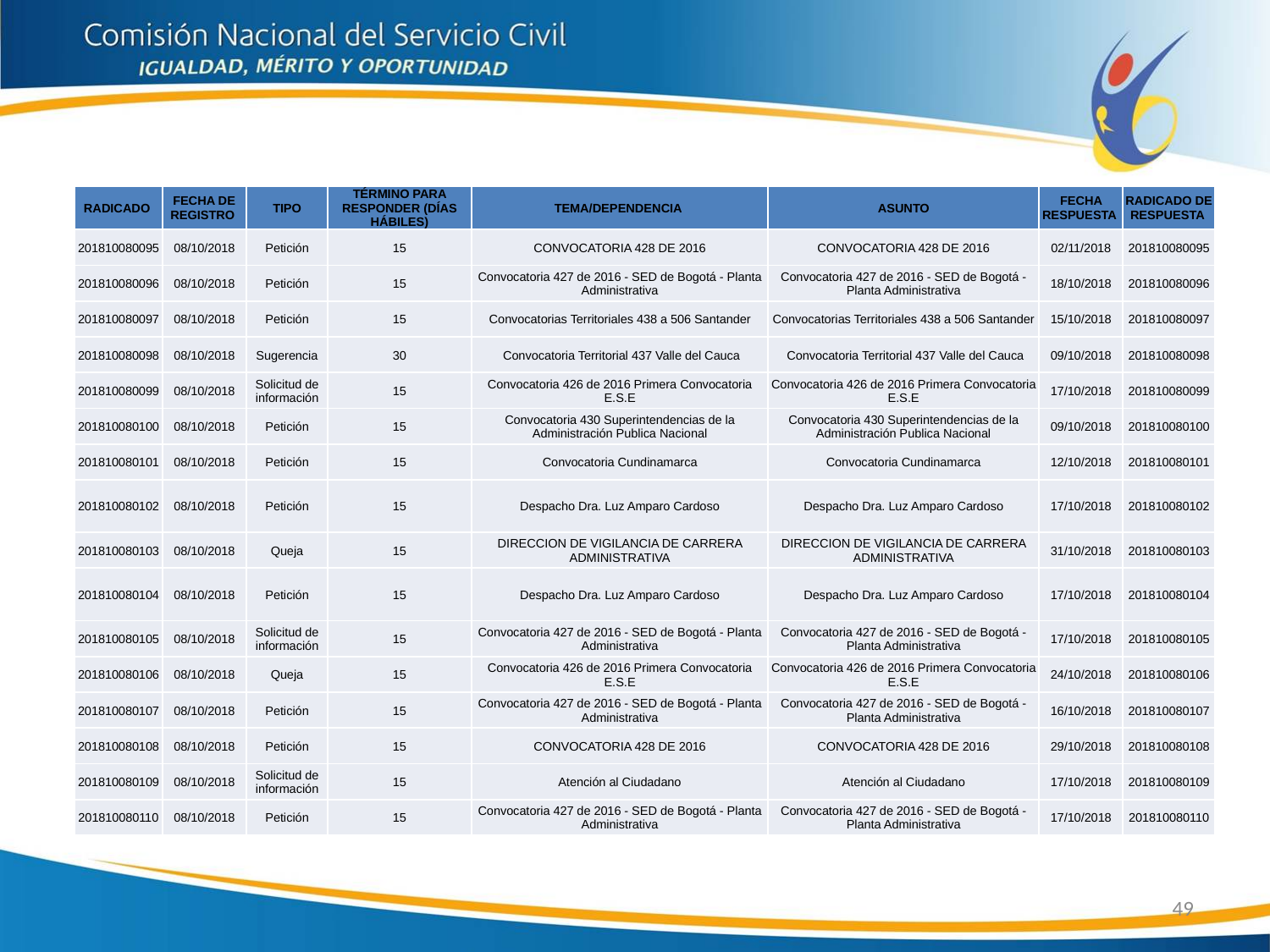

| RADICADO | FECHA DE REGISTRO | TIPO | TÉRMINO PARA RESPONDER (DÍAS HÁBILES) | TEMA/DEPENDENCIA | ASUNTO | FECHA RESPUESTA | RADICADO DE RESPUESTA |
| --- | --- | --- | --- | --- | --- | --- | --- |
| 201810080095 | 08/10/2018 | Petición | 15 | CONVOCATORIA 428 DE 2016 | CONVOCATORIA 428 DE 2016 | 02/11/2018 | 201810080095 |
| 201810080096 | 08/10/2018 | Petición | 15 | Convocatoria 427 de 2016 - SED de Bogotá - Planta Administrativa | Convocatoria 427 de 2016 - SED de Bogotá - Planta Administrativa | 18/10/2018 | 201810080096 |
| 201810080097 | 08/10/2018 | Petición | 15 | Convocatorias Territoriales 438 a 506 Santander | Convocatorias Territoriales 438 a 506 Santander | 15/10/2018 | 201810080097 |
| 201810080098 | 08/10/2018 | Sugerencia | 30 | Convocatoria Territorial 437 Valle del Cauca | Convocatoria Territorial 437 Valle del Cauca | 09/10/2018 | 201810080098 |
| 201810080099 | 08/10/2018 | Solicitud de información | 15 | Convocatoria 426 de 2016 Primera Convocatoria E.S.E | Convocatoria 426 de 2016 Primera Convocatoria E.S.E | 17/10/2018 | 201810080099 |
| 201810080100 | 08/10/2018 | Petición | 15 | Convocatoria 430 Superintendencias de la Administración Publica Nacional | Convocatoria 430 Superintendencias de la Administración Publica Nacional | 09/10/2018 | 201810080100 |
| 201810080101 | 08/10/2018 | Petición | 15 | Convocatoria Cundinamarca | Convocatoria Cundinamarca | 12/10/2018 | 201810080101 |
| 201810080102 | 08/10/2018 | Petición | 15 | Despacho Dra. Luz Amparo Cardoso | Despacho Dra. Luz Amparo Cardoso | 17/10/2018 | 201810080102 |
| 201810080103 | 08/10/2018 | Queja | 15 | DIRECCION DE VIGILANCIA DE CARRERA ADMINISTRATIVA | DIRECCION DE VIGILANCIA DE CARRERA ADMINISTRATIVA | 31/10/2018 | 201810080103 |
| 201810080104 | 08/10/2018 | Petición | 15 | Despacho Dra. Luz Amparo Cardoso | Despacho Dra. Luz Amparo Cardoso | 17/10/2018 | 201810080104 |
| 201810080105 | 08/10/2018 | Solicitud de información | 15 | Convocatoria 427 de 2016 - SED de Bogotá - Planta Administrativa | Convocatoria 427 de 2016 - SED de Bogotá - Planta Administrativa | 17/10/2018 | 201810080105 |
| 201810080106 | 08/10/2018 | Queja | 15 | Convocatoria 426 de 2016 Primera Convocatoria E.S.E | Convocatoria 426 de 2016 Primera Convocatoria E.S.E | 24/10/2018 | 201810080106 |
| 201810080107 | 08/10/2018 | Petición | 15 | Convocatoria 427 de 2016 - SED de Bogotá - Planta Administrativa | Convocatoria 427 de 2016 - SED de Bogotá - Planta Administrativa | 16/10/2018 | 201810080107 |
| 201810080108 | 08/10/2018 | Petición | 15 | CONVOCATORIA 428 DE 2016 | CONVOCATORIA 428 DE 2016 | 29/10/2018 | 201810080108 |
| 201810080109 | 08/10/2018 | Solicitud de información | 15 | Atención al Ciudadano | Atención al Ciudadano | 17/10/2018 | 201810080109 |
| 201810080110 | 08/10/2018 | Petición | 15 | Convocatoria 427 de 2016 - SED de Bogotá - Planta Administrativa | Convocatoria 427 de 2016 - SED de Bogotá - Planta Administrativa | 17/10/2018 | 201810080110 |
49